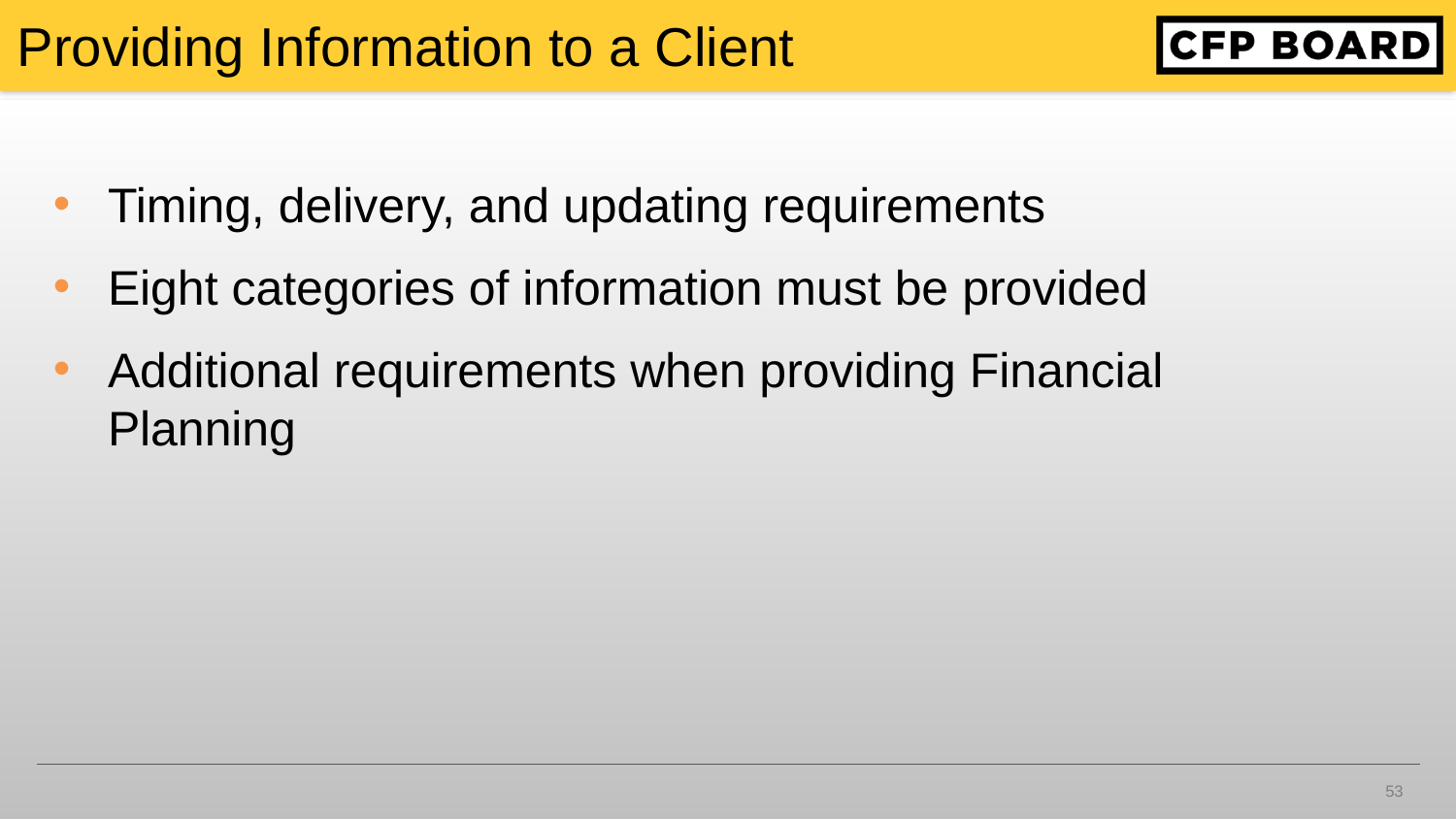

# Providing Information to a Client
Timing, delivery, and updating requirements

Eight categories of information must be provided

Additional requirements when providing Financial Planning

53